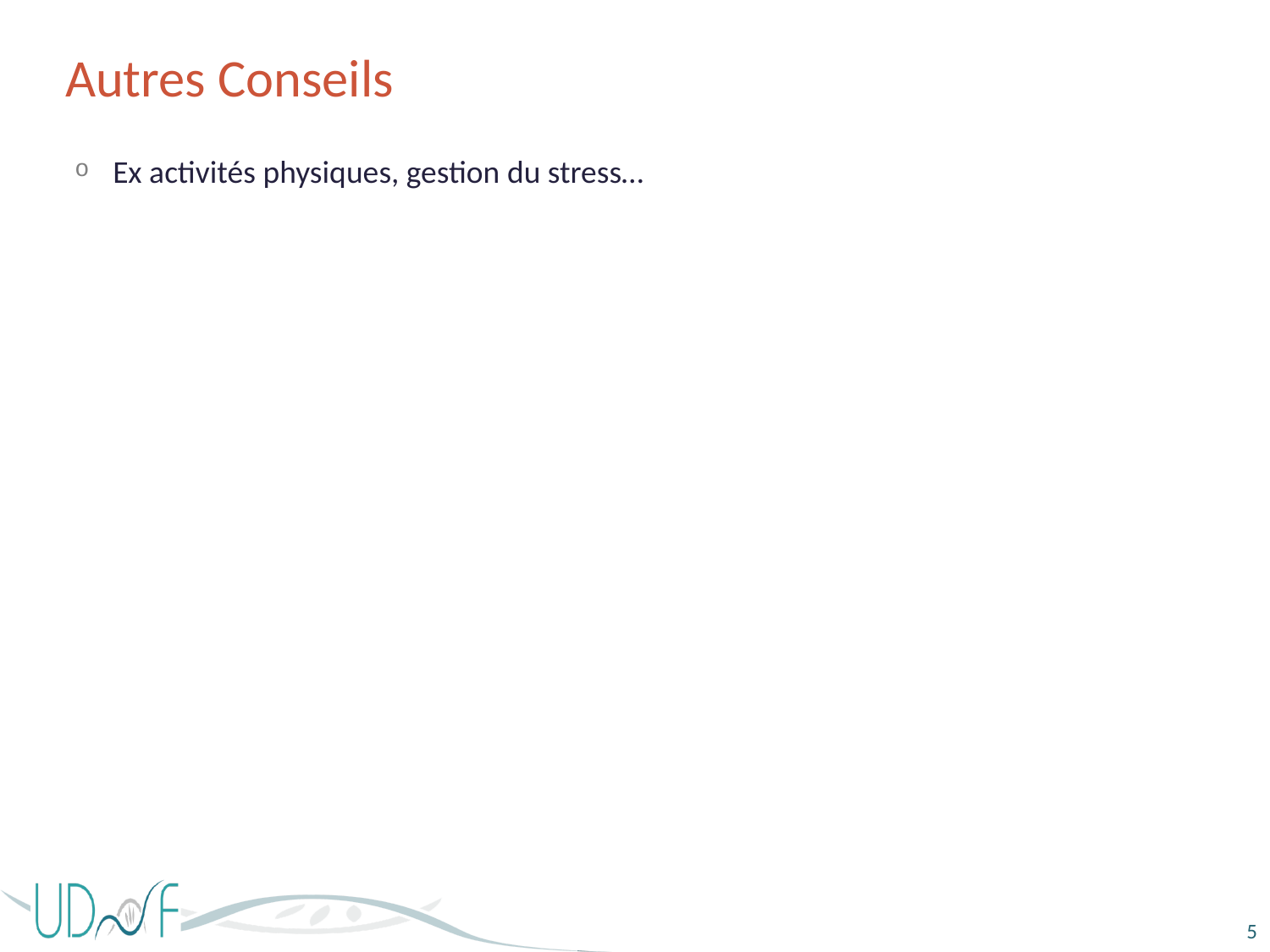

# Autres Conseils
Ex activités physiques, gestion du stress…